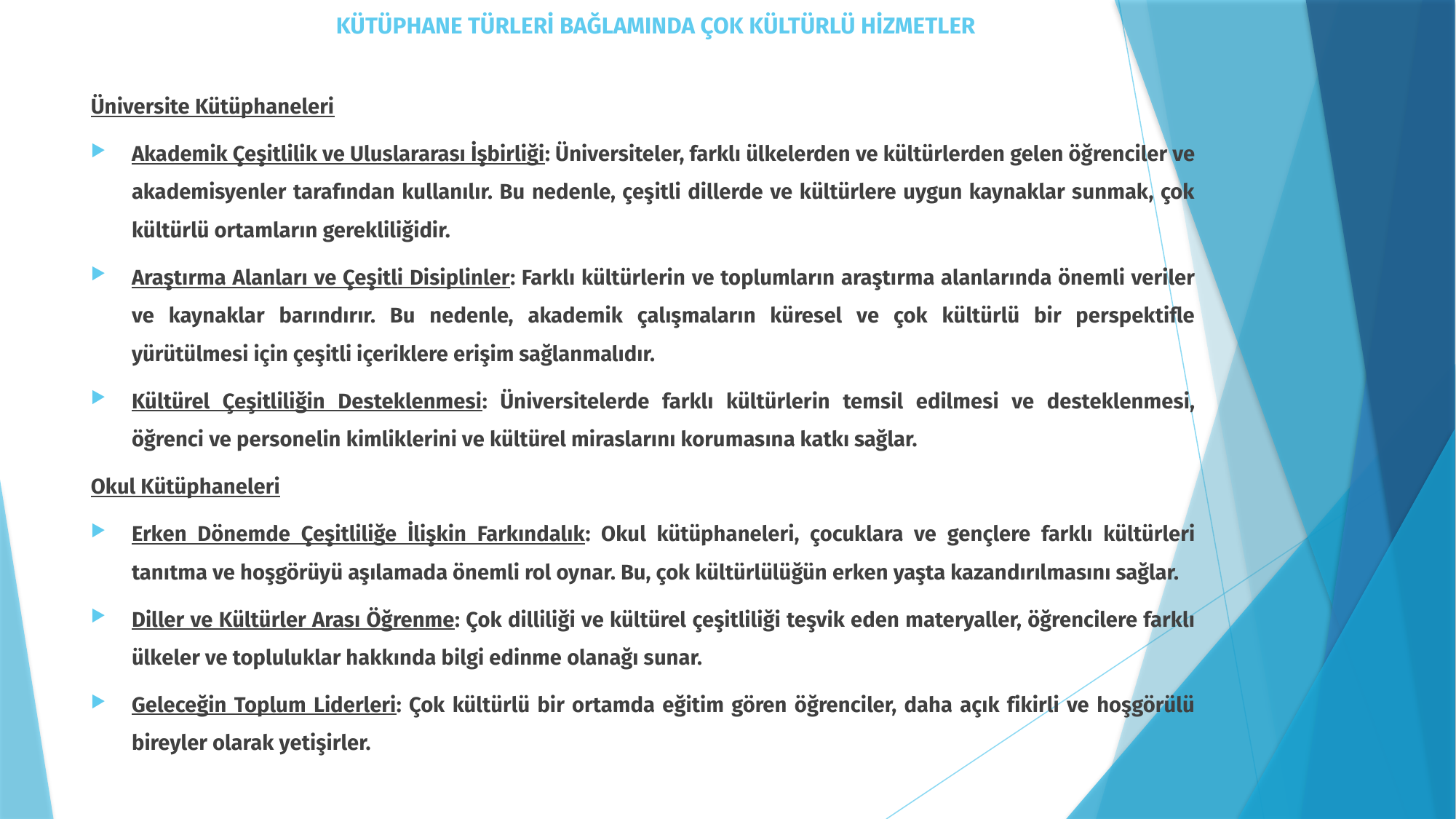

# KÜTÜPHANE TÜRLERİ BAĞLAMINDA ÇOK KÜLTÜRLÜ HİZMETLER
Üniversite Kütüphaneleri
Akademik Çeşitlilik ve Uluslararası İşbirliği: Üniversiteler, farklı ülkelerden ve kültürlerden gelen öğrenciler ve akademisyenler tarafından kullanılır. Bu nedenle, çeşitli dillerde ve kültürlere uygun kaynaklar sunmak, çok kültürlü ortamların gerekliliğidir.
Araştırma Alanları ve Çeşitli Disiplinler: Farklı kültürlerin ve toplumların araştırma alanlarında önemli veriler ve kaynaklar barındırır. Bu nedenle, akademik çalışmaların küresel ve çok kültürlü bir perspektifle yürütülmesi için çeşitli içeriklere erişim sağlanmalıdır.
Kültürel Çeşitliliğin Desteklenmesi: Üniversitelerde farklı kültürlerin temsil edilmesi ve desteklenmesi, öğrenci ve personelin kimliklerini ve kültürel miraslarını korumasına katkı sağlar.
Okul Kütüphaneleri
Erken Dönemde Çeşitliliğe İlişkin Farkındalık: Okul kütüphaneleri, çocuklara ve gençlere farklı kültürleri tanıtma ve hoşgörüyü aşılamada önemli rol oynar. Bu, çok kültürlülüğün erken yaşta kazandırılmasını sağlar.
Diller ve Kültürler Arası Öğrenme: Çok dilliliği ve kültürel çeşitliliği teşvik eden materyaller, öğrencilere farklı ülkeler ve topluluklar hakkında bilgi edinme olanağı sunar.
Geleceğin Toplum Liderleri: Çok kültürlü bir ortamda eğitim gören öğrenciler, daha açık fikirli ve hoşgörülü bireyler olarak yetişirler.